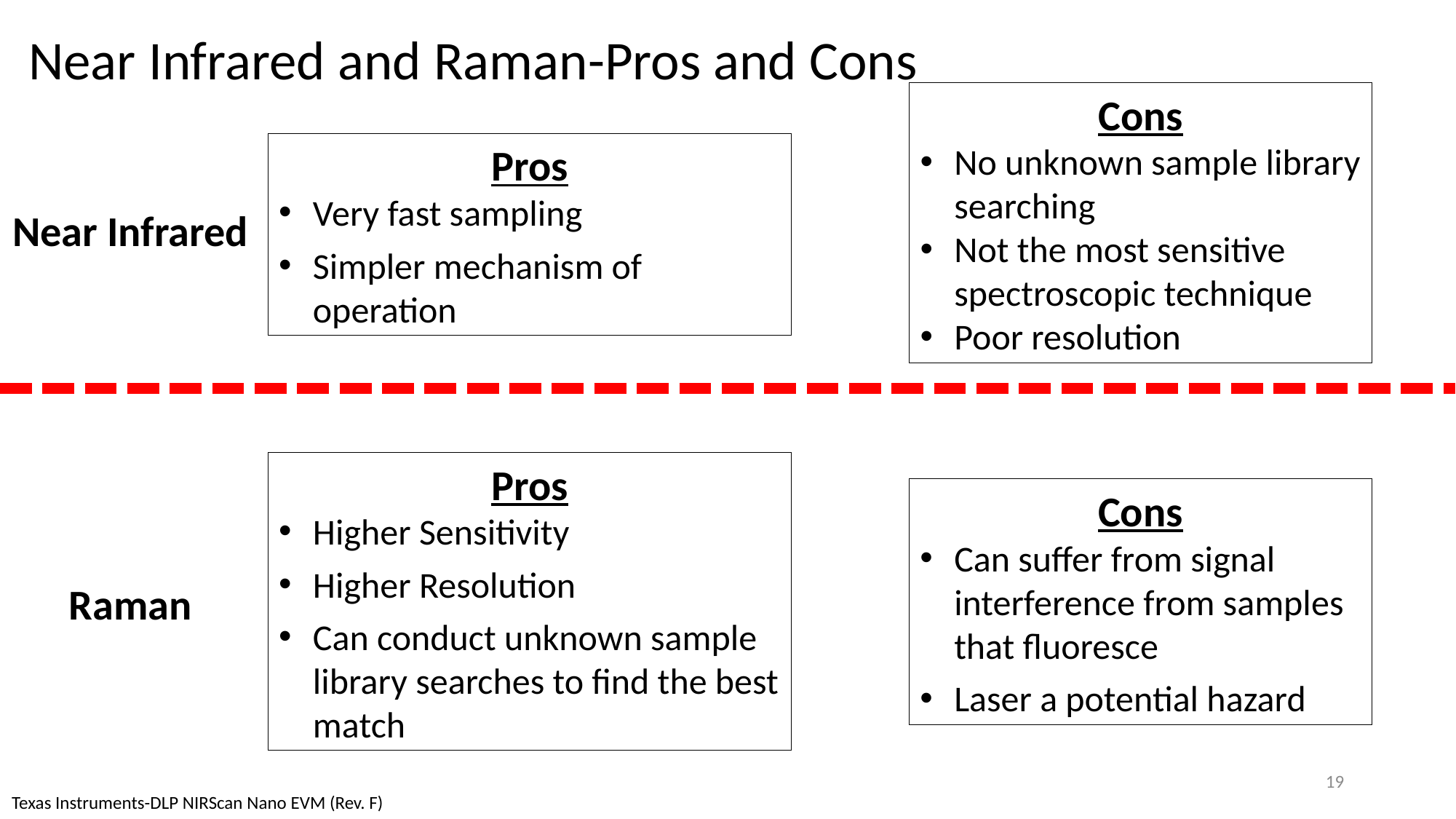

Near Infrared and Raman-Pros and Cons
Cons
No unknown sample library searching
Not the most sensitive spectroscopic technique
Poor resolution
Pros
Very fast sampling
Simpler mechanism of operation
Near Infrared
Pros
Higher Sensitivity
Higher Resolution
Can conduct unknown sample library searches to find the best match
Cons
Can suffer from signal interference from samples that fluoresce
Laser a potential hazard
Raman
19
Texas Instruments-DLP NIRScan Nano EVM (Rev. F)